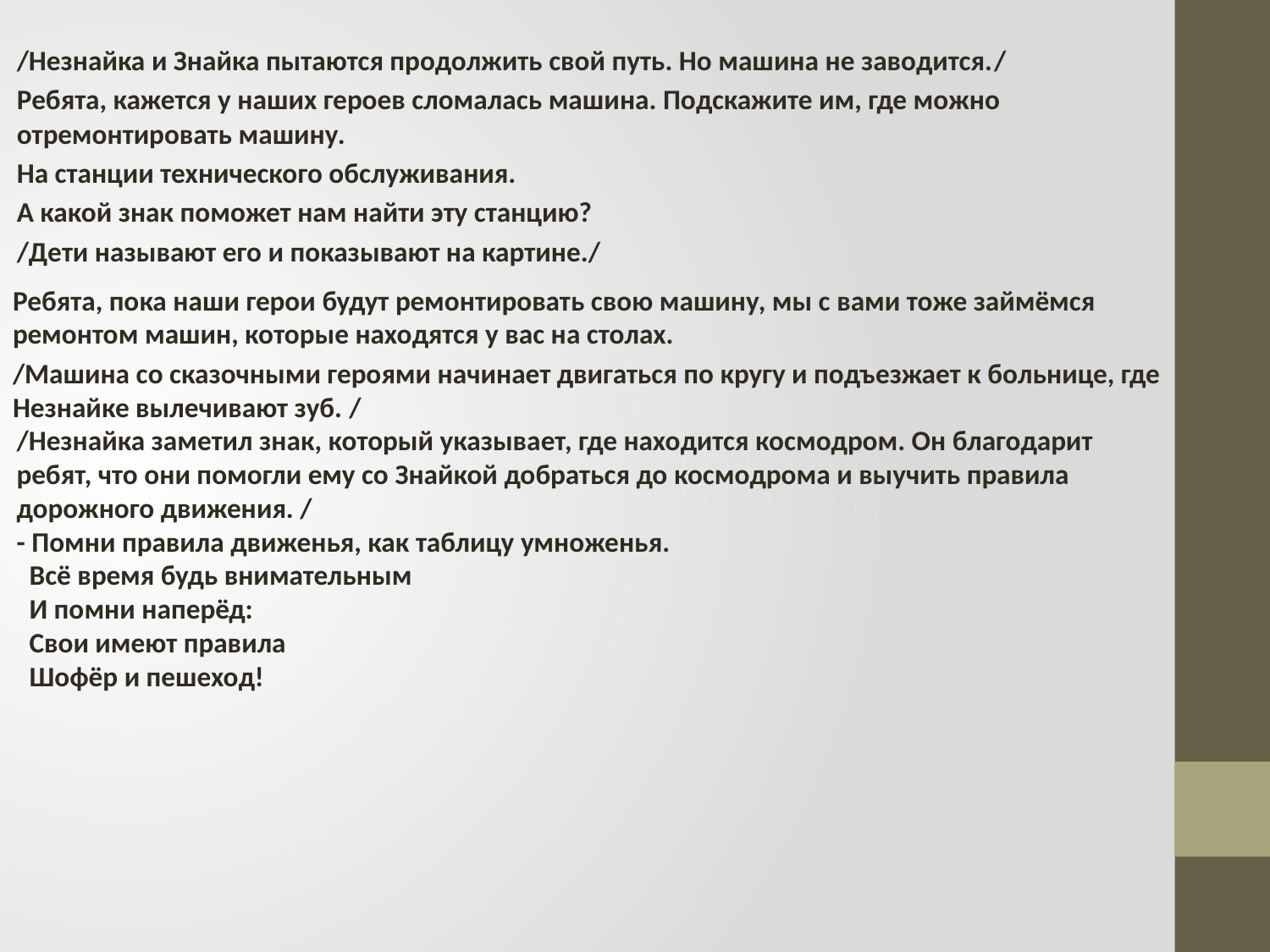

/Незнайка и Знайка пытаются продолжить свой путь. Но машина не заводится./
Ребята, кажется у наших героев сломалась машина. Подскажите им, где можно отремонтировать машину.
На станции технического обслуживания.
А какой знак поможет нам найти эту станцию?
/Дети называют его и показывают на картине./
Ребята, пока наши герои будут ремонтировать свою машину, мы с вами тоже займёмся ремонтом машин, которые находятся у вас на столах.
/Машина со сказочными героями начинает двигаться по кругу и подъезжает к больнице, где Незнайке вылечивают зуб. /
/Незнайка заметил знак, который указывает, где находится космодром. Он благодарит ребят, что они помогли ему со Знайкой добраться до космодрома и выучить правила дорожного движения. /
- Помни правила движенья, как таблицу умноженья.
  Всё время будь внимательным
  И помни наперёд:
  Свои имеют правила
  Шофёр и пешеход!